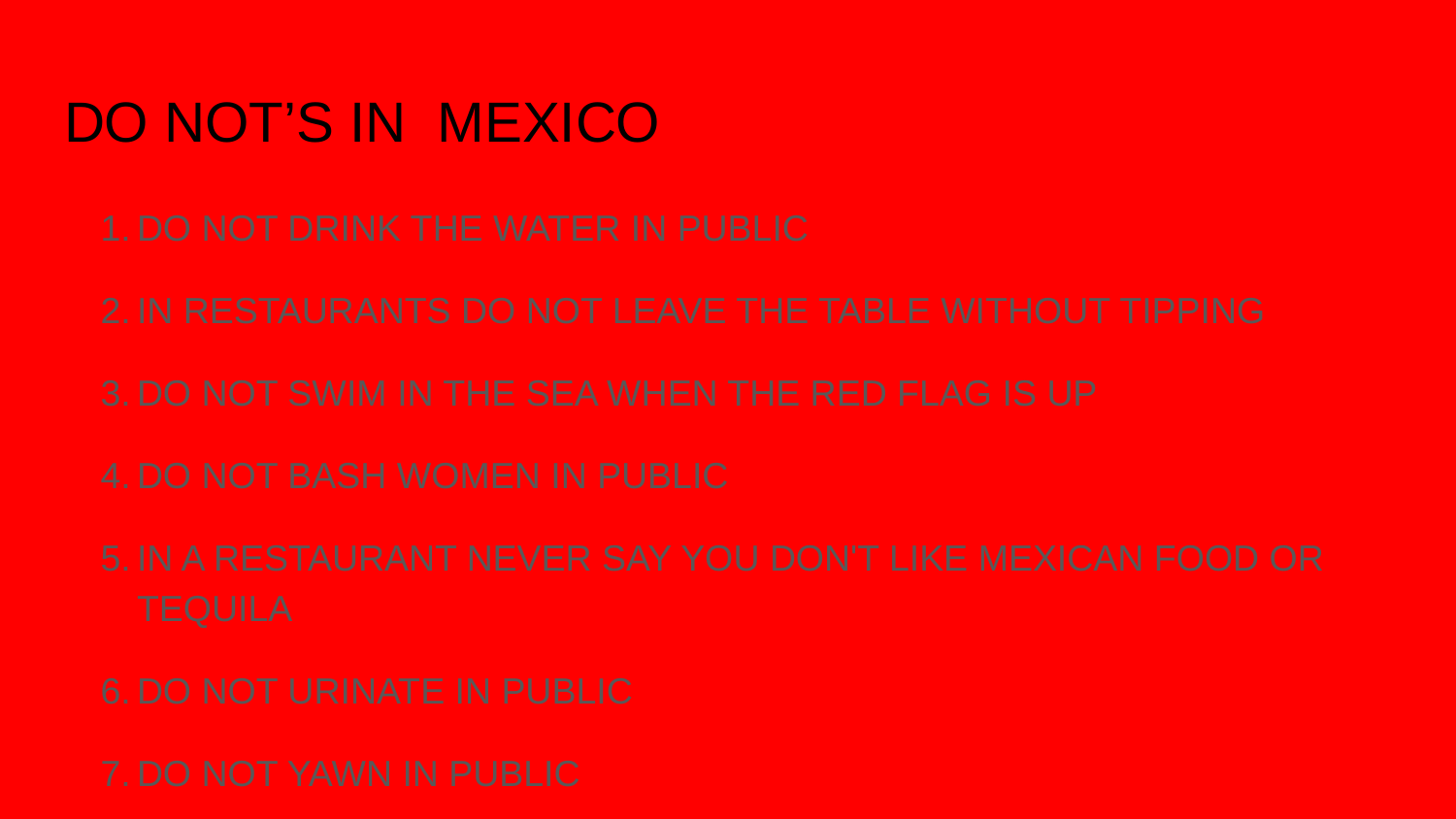

# DO NOT’S IN  MEXICO
DO NOT DRINK THE WATER IN PUBLIC
IN RESTAURANTS DO NOT LEAVE THE TABLE WITHOUT TIPPING
DO NOT SWIM IN THE SEA WHEN THE RED FLAG IS UP
DO NOT BASH WOMEN IN PUBLIC
IN A RESTAURANT NEVER SAY YOU DON'T LIKE MEXICAN FOOD OR TEQUILA
DO NOT URINATE IN PUBLIC
DO NOT YAWN IN PUBLIC
DO NOT SHOW UNDERGARMENTS IN PUBLIC